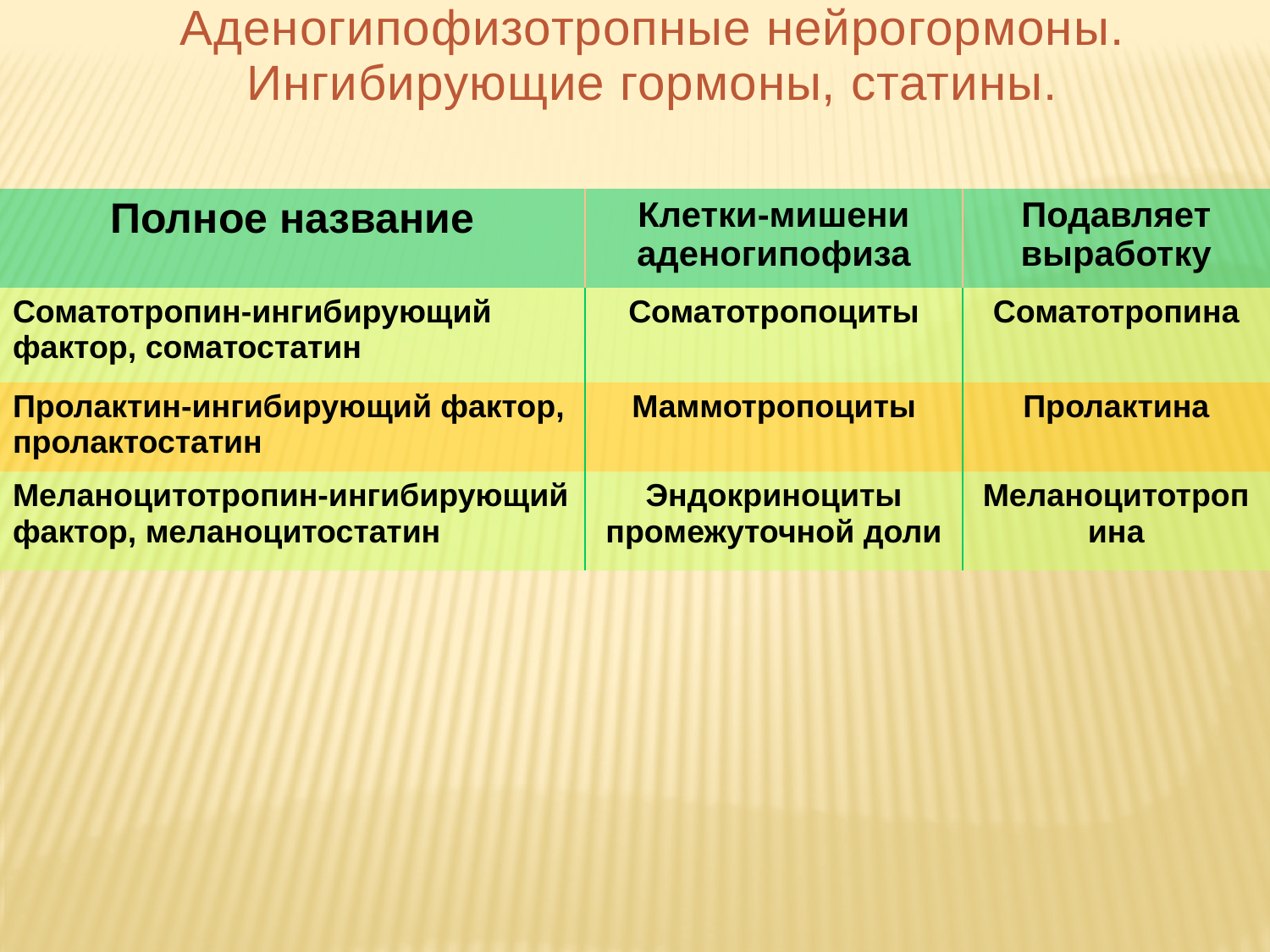

Аденогипофизотропные нейрогормоны.
Ингибирующие гормоны, статины.
| Полное название | Клетки-мишени аденогипофиза | Подавляет выработку |
| --- | --- | --- |
| Соматотропин-ингибирующий фактор, соматостатин | Соматотропоциты | Соматотропина |
| --- | --- | --- |
| Пролактин-ингибирующий фактор, пролактостатин | Маммотропоциты | Пролактина |
| Меланоцитотропин-ингибирующий фактор, меланоцитостатин | Эндокриноциты промежуточной доли | Меланоцитотропина |